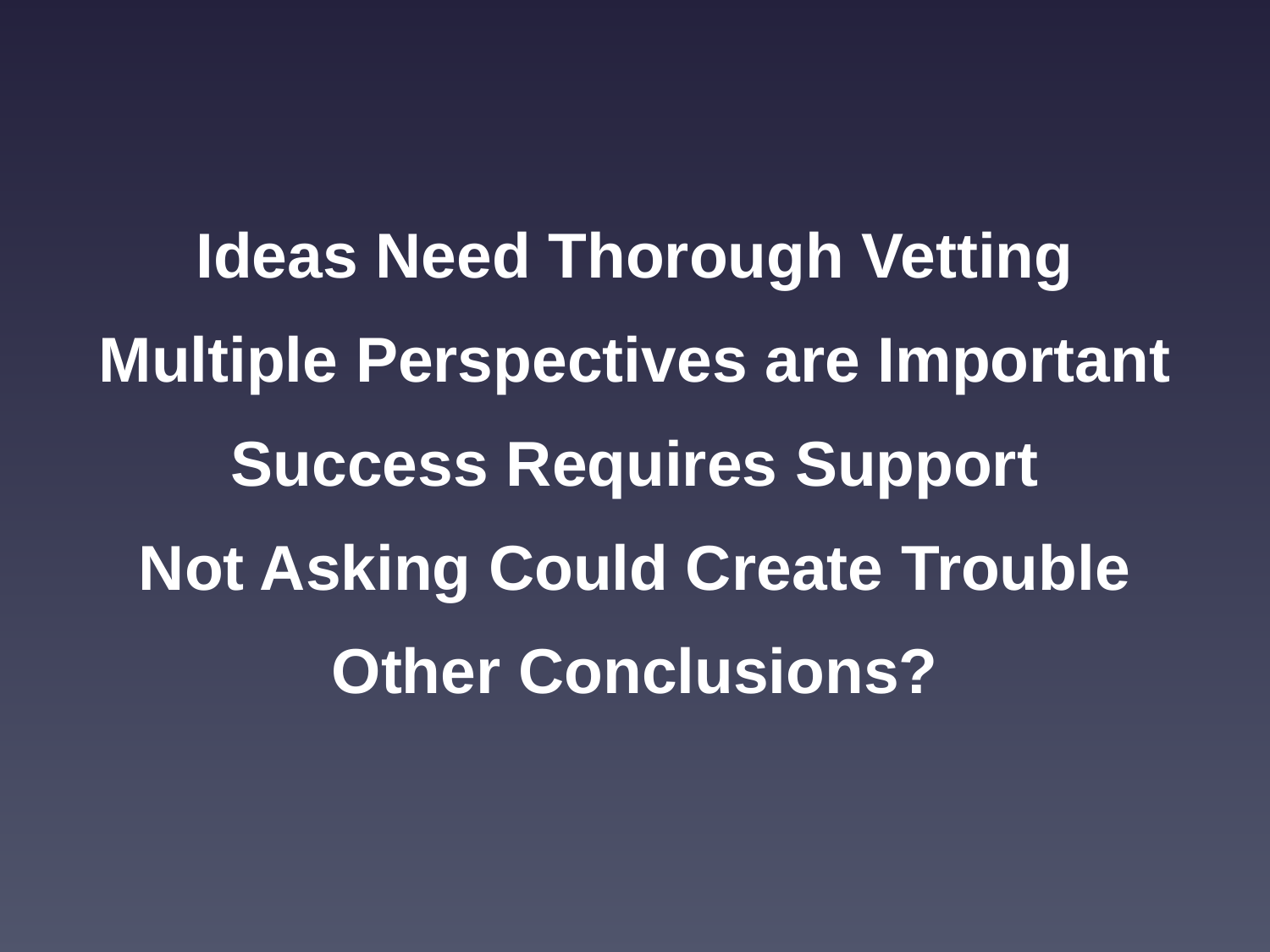

Ideas Need Thorough Vetting
Multiple Perspectives are Important
Success Requires Support
Not Asking Could Create Trouble
Other Conclusions?